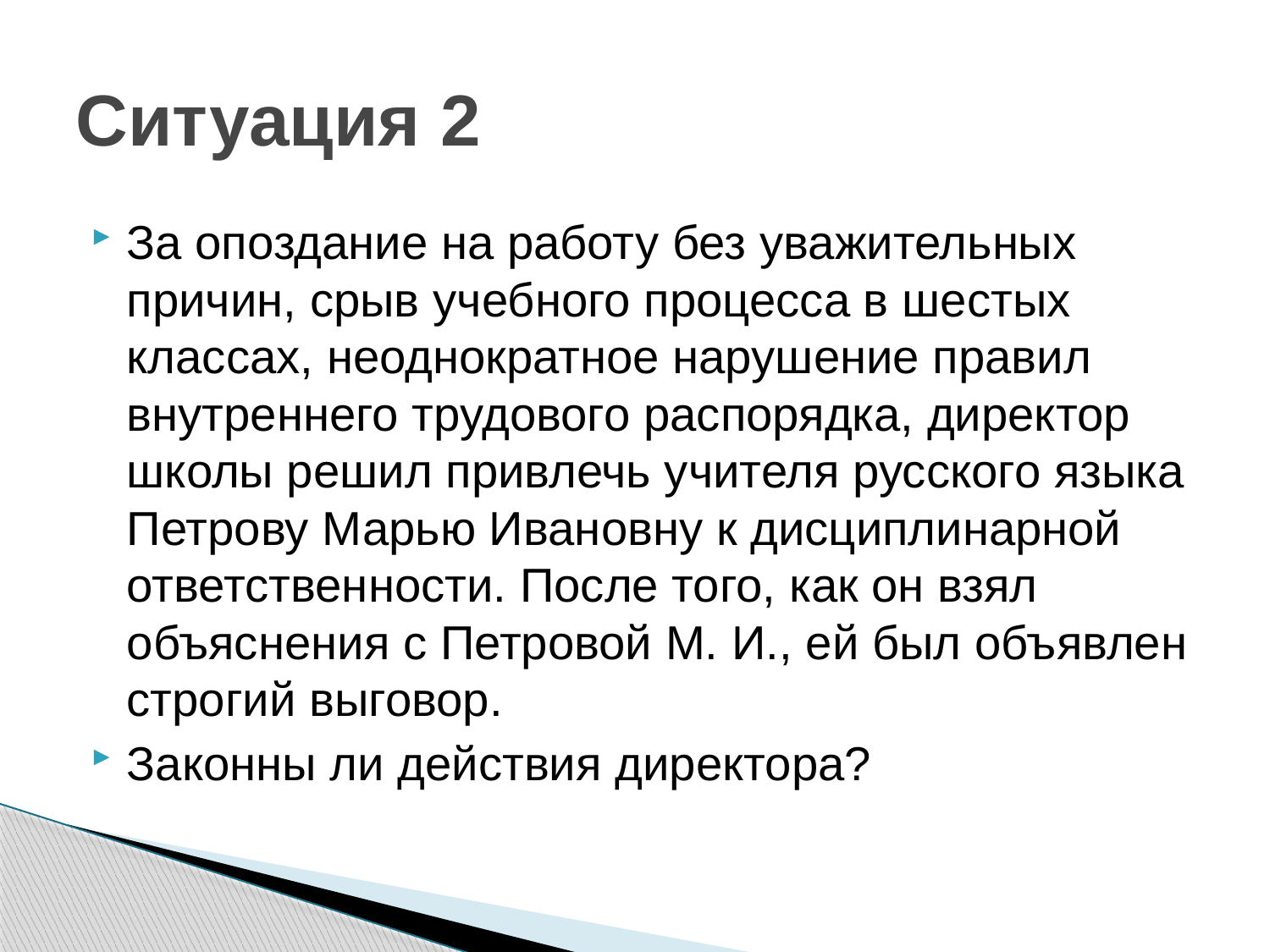

# Ситуация 2
За опоздание на работу без уважительных причин, срыв учебного процесса в шестых классах, неоднократное нарушение правил внутреннего трудового распорядка, директор школы решил привлечь учителя русского языка Петрову Марью Ивановну к дисциплинарной ответственности. После того, как он взял объяснения с Петровой М. И., ей был объявлен строгий выговор.
Законны ли действия директора?